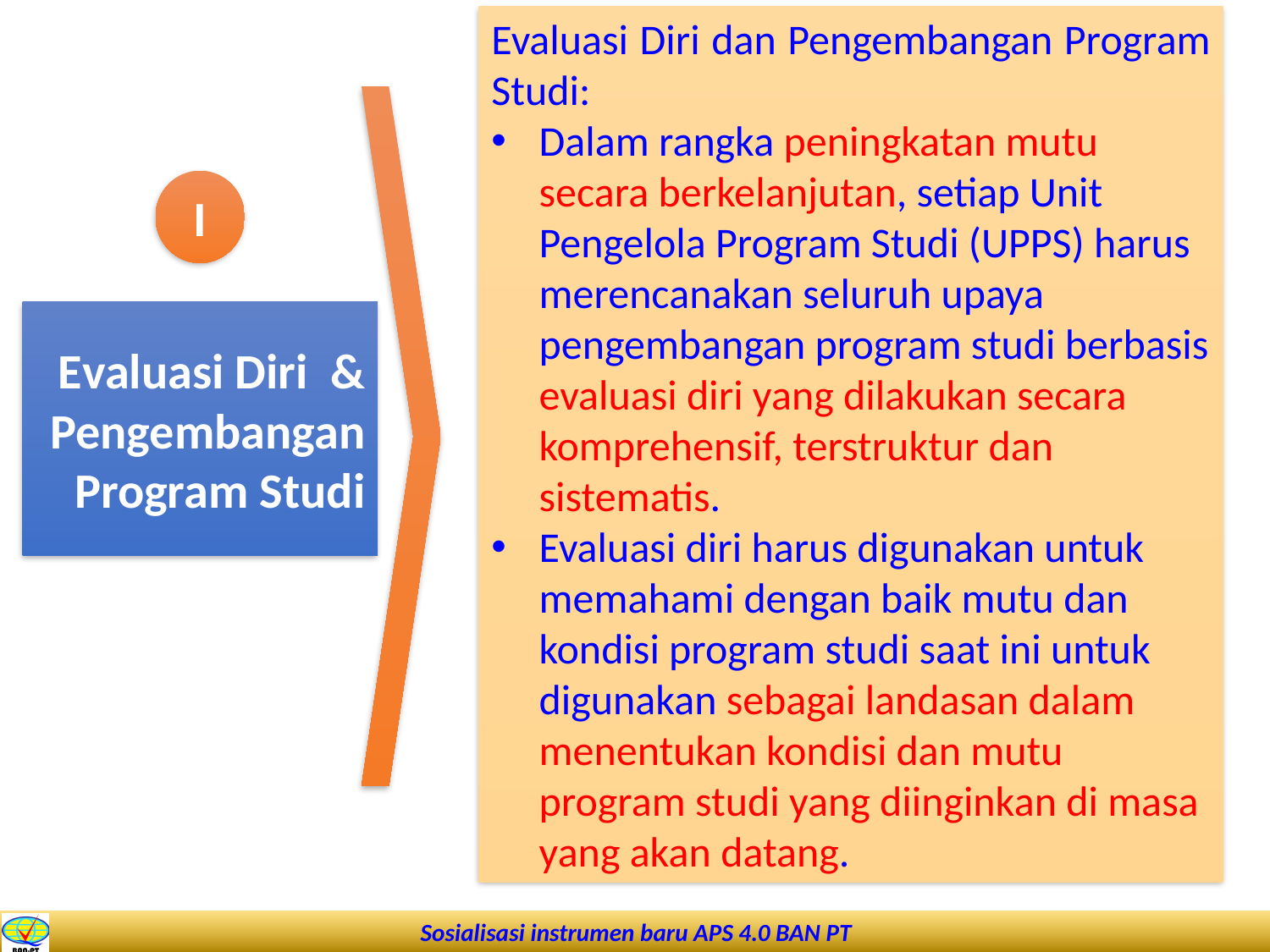

Evaluasi Diri dan Pengembangan Program Studi:
Dalam rangka peningkatan mutu secara berkelanjutan, setiap Unit Pengelola Program Studi (UPPS) harus merencanakan seluruh upaya pengembangan program studi berbasis evaluasi diri yang dilakukan secara komprehensif, terstruktur dan sistematis.
Evaluasi diri harus digunakan untuk memahami dengan baik mutu dan kondisi program studi saat ini untuk digunakan sebagai landasan dalam menentukan kondisi dan mutu program studi yang diinginkan di masa yang akan datang.

I
Evaluasi Diri  & Pengembangan Program Studi